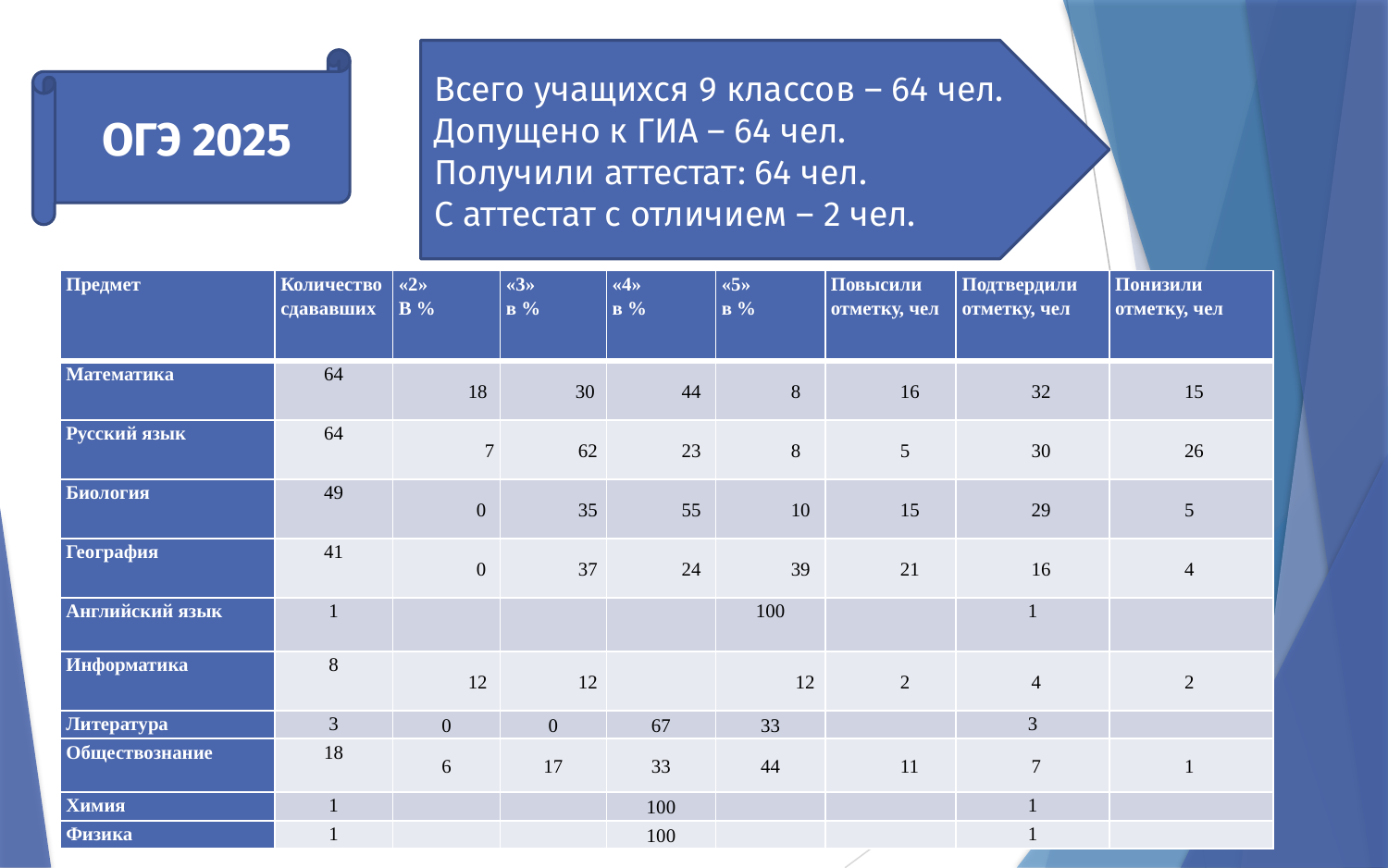

Всего учащихся 9 классов – 64 чел.
Допущено к ГИА – 64 чел.
Получили аттестат: 64 чел.
С аттестат с отличием – 2 чел.
ОГЭ 2025
| Предмет | Количество сдававших | «2» В % | «3» в % | «4» в % | «5» в % | Повысили отметку, чел | Подтвердили отметку, чел | Понизили отметку, чел |
| --- | --- | --- | --- | --- | --- | --- | --- | --- |
| Математика | 64 | 18 | 30 | 44 | 8 | 16 | 32 | 15 |
| Русский язык | 64 | 7 | 62 | 23 | 8 | 5 | 30 | 26 |
| Биология | 49 | 0 | 35 | 55 | 10 | 15 | 29 | 5 |
| География | 41 | 0 | 37 | 24 | 39 | 21 | 16 | 4 |
| Английский язык | 1 |  |  |  | 100 |  | 1 |  |
| Информатика | 8 | 12 | 12 |  | 12 | 2 | 4 | 2 |
| Литература | 3 | 0 | 0 | 67 | 33 |  | 3 |  |
| Обществознание | 18 | 6 | 17 | 33 | 44 | 11 | 7 | 1 |
| Химия | 1 |  |  | 100 |  |  | 1 |  |
| Физика | 1 |  |  | 100 |  |  | 1 |  |